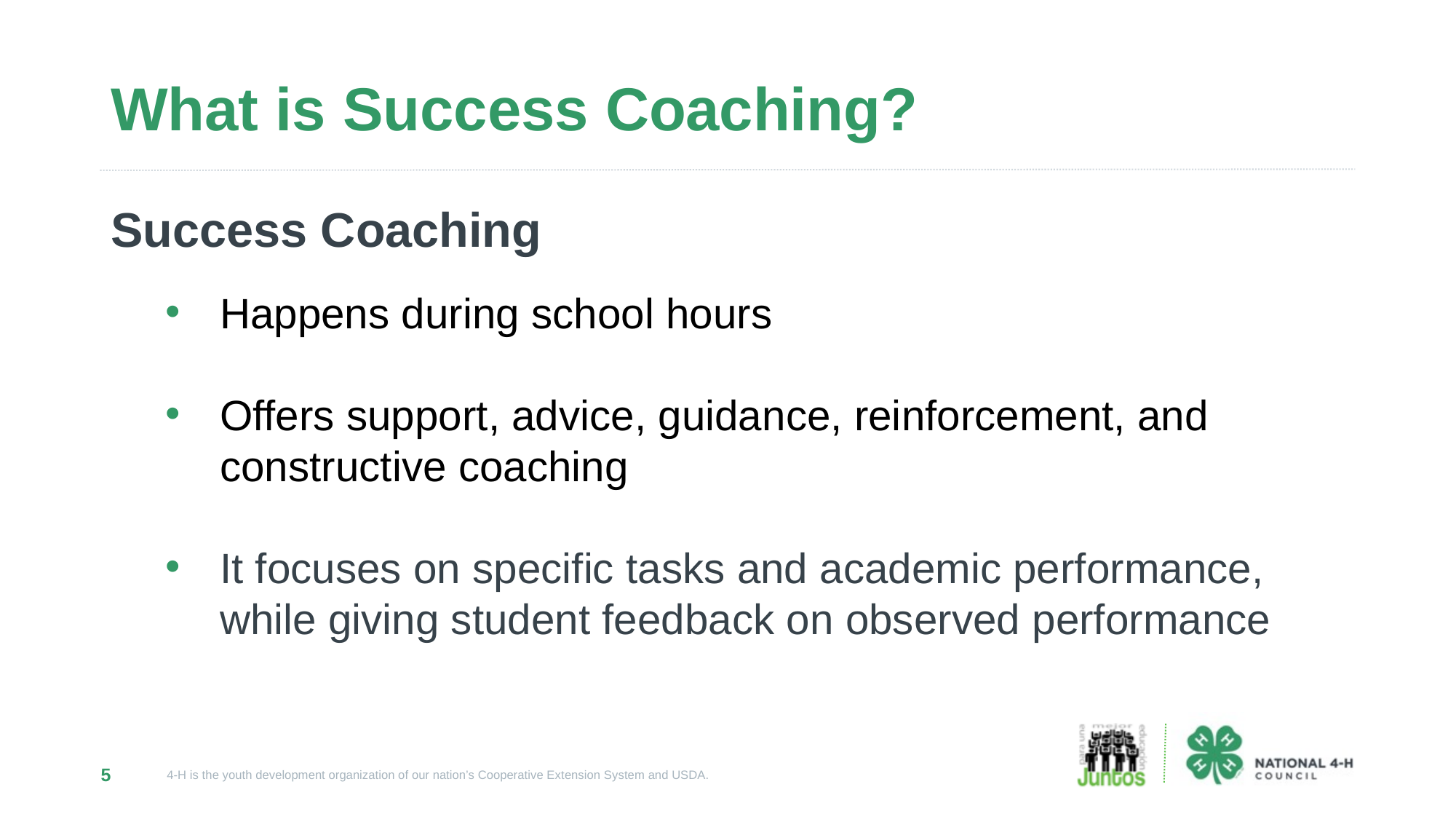

# What is Success Coaching?
Success Coaching

Happens during school hours
Offers support, advice, guidance, reinforcement, and constructive coaching
It focuses on specific tasks and academic performance, while giving student feedback on observed performance

5